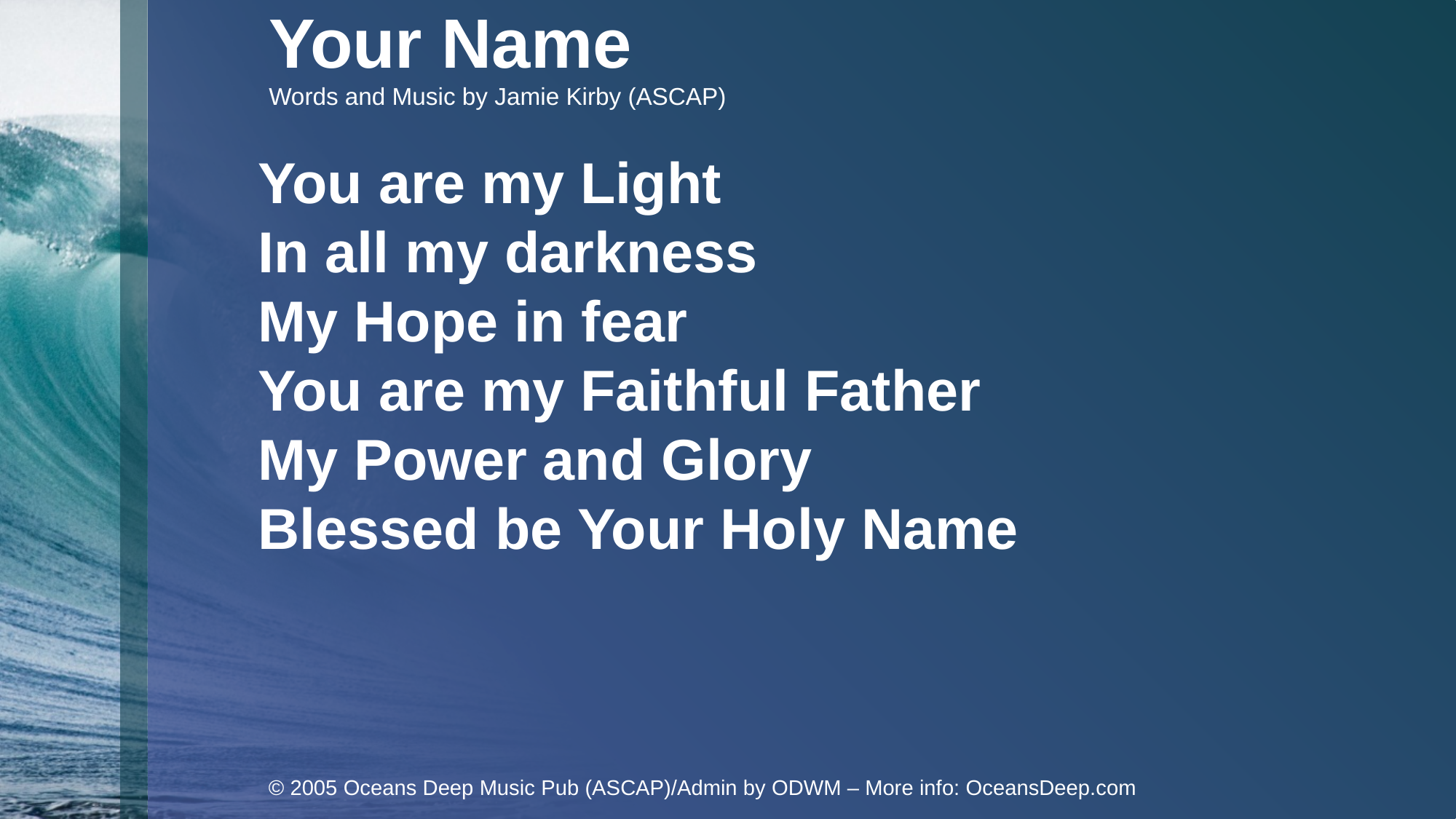

Your Name
Words and Music by Jamie Kirby (ASCAP)
You are my Light
In all my darkness
My Hope in fear
You are my Faithful Father
My Power and Glory
Blessed be Your Holy Name
© 2005 Oceans Deep Music Pub (ASCAP)/Admin by ODWM – More info: OceansDeep.com